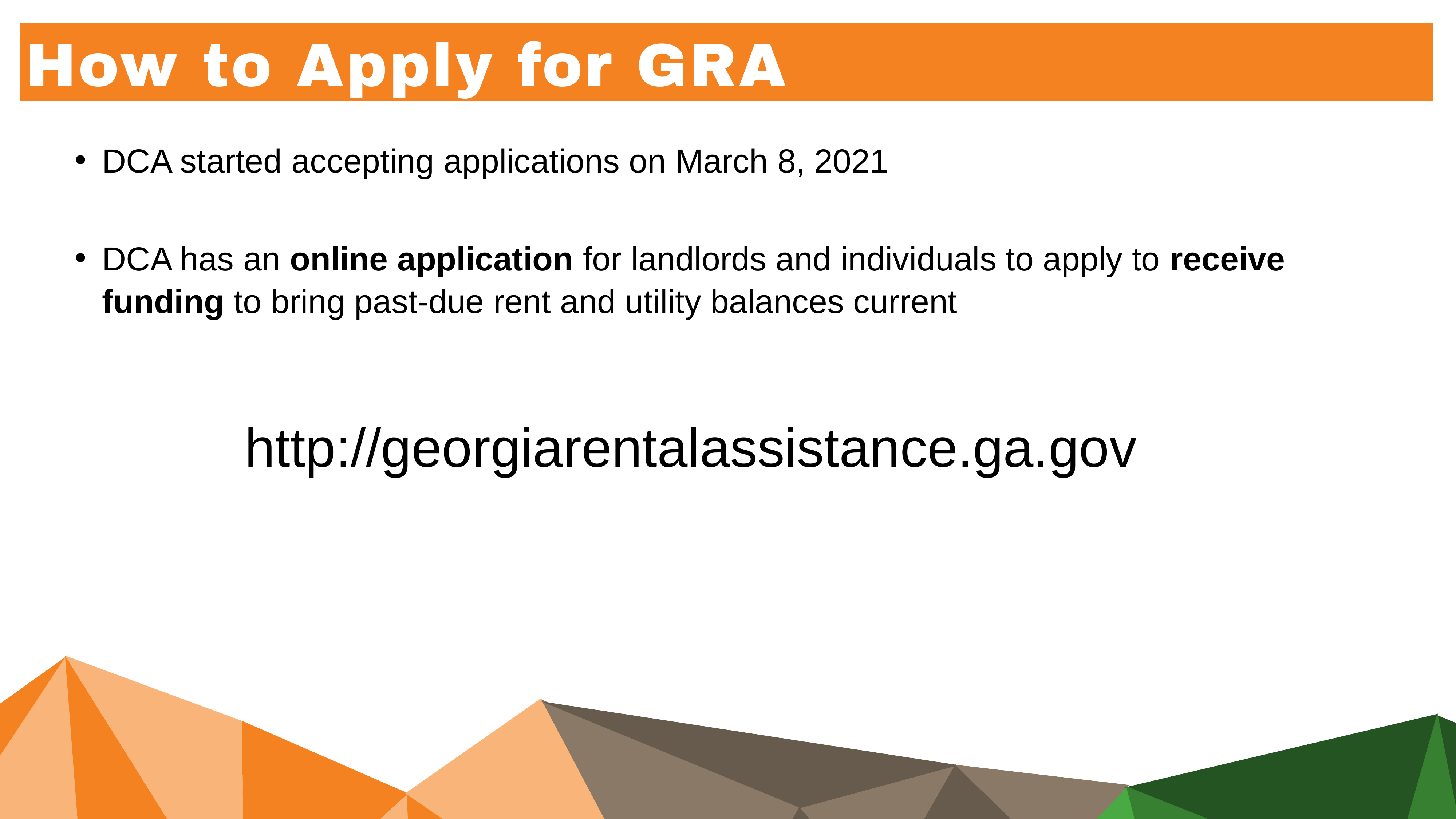

How to Apply for GRA
DCA started accepting applications on March 8, 2021

DCA has an online application for landlords and individuals to apply to receive funding to bring past-due rent and utility balances current

http://georgiarentalassistance.ga.gov